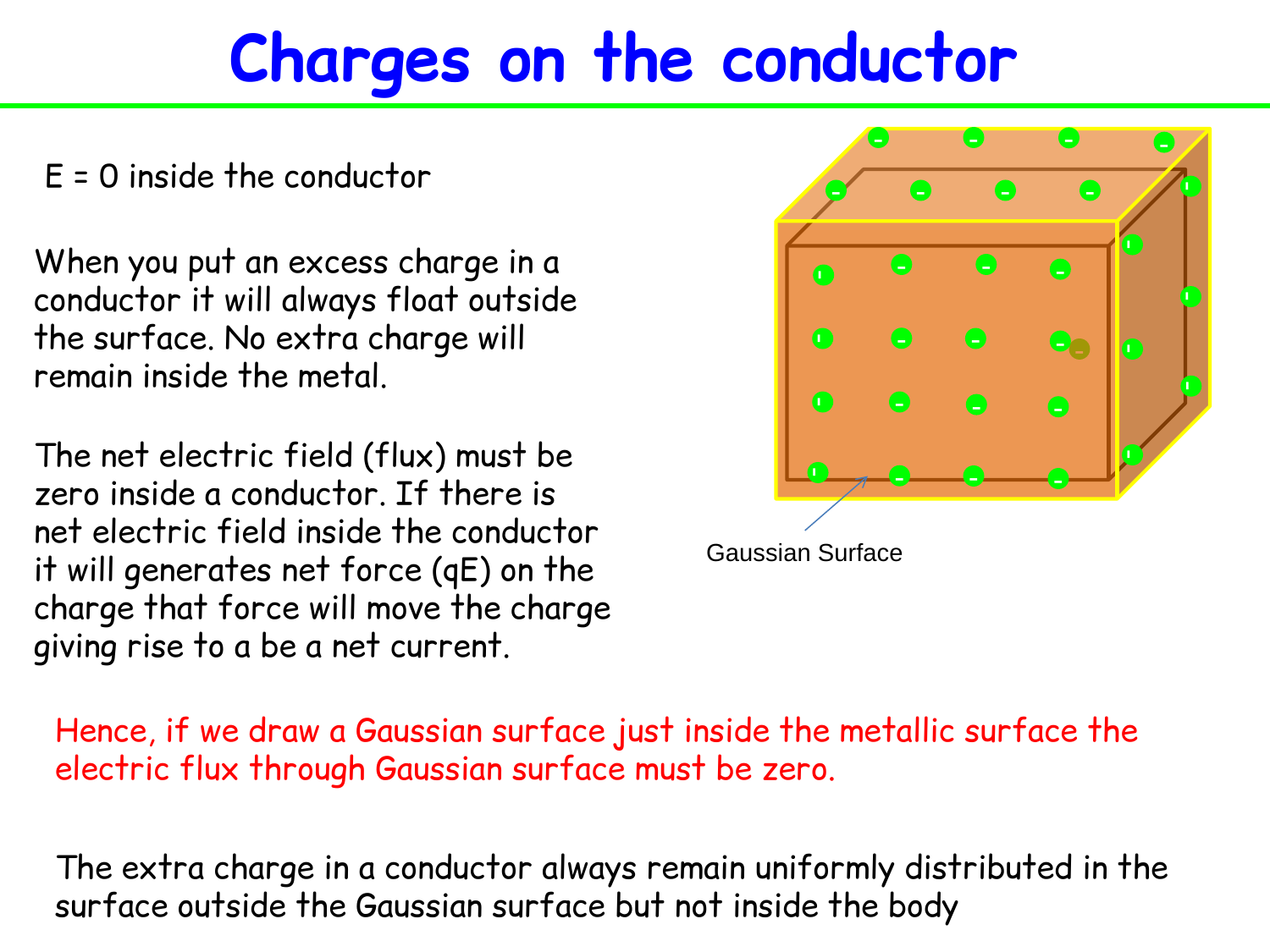

Charges on the conductor
-
-
-
-
-
-
-
-
-
-
-
-
-
-
-
-
-
-
-
-
-
-
-
-
-
-
-
-
-

E = 0 inside the conductor

When you put an excess charge in a conductor it will always float outside the surface. No extra charge will remain inside the metal.
-
-
The net electric field (flux) must be zero inside a conductor. If there is net electric field inside the conductor it will generates net force (qE) on the charge that force will move the charge giving rise to a be a net current.
Gaussian Surface
Hence, if we draw a Gaussian surface just inside the metallic surface the electric flux through Gaussian surface must be zero.
The extra charge in a conductor always remain uniformly distributed in the surface outside the Gaussian surface but not inside the body